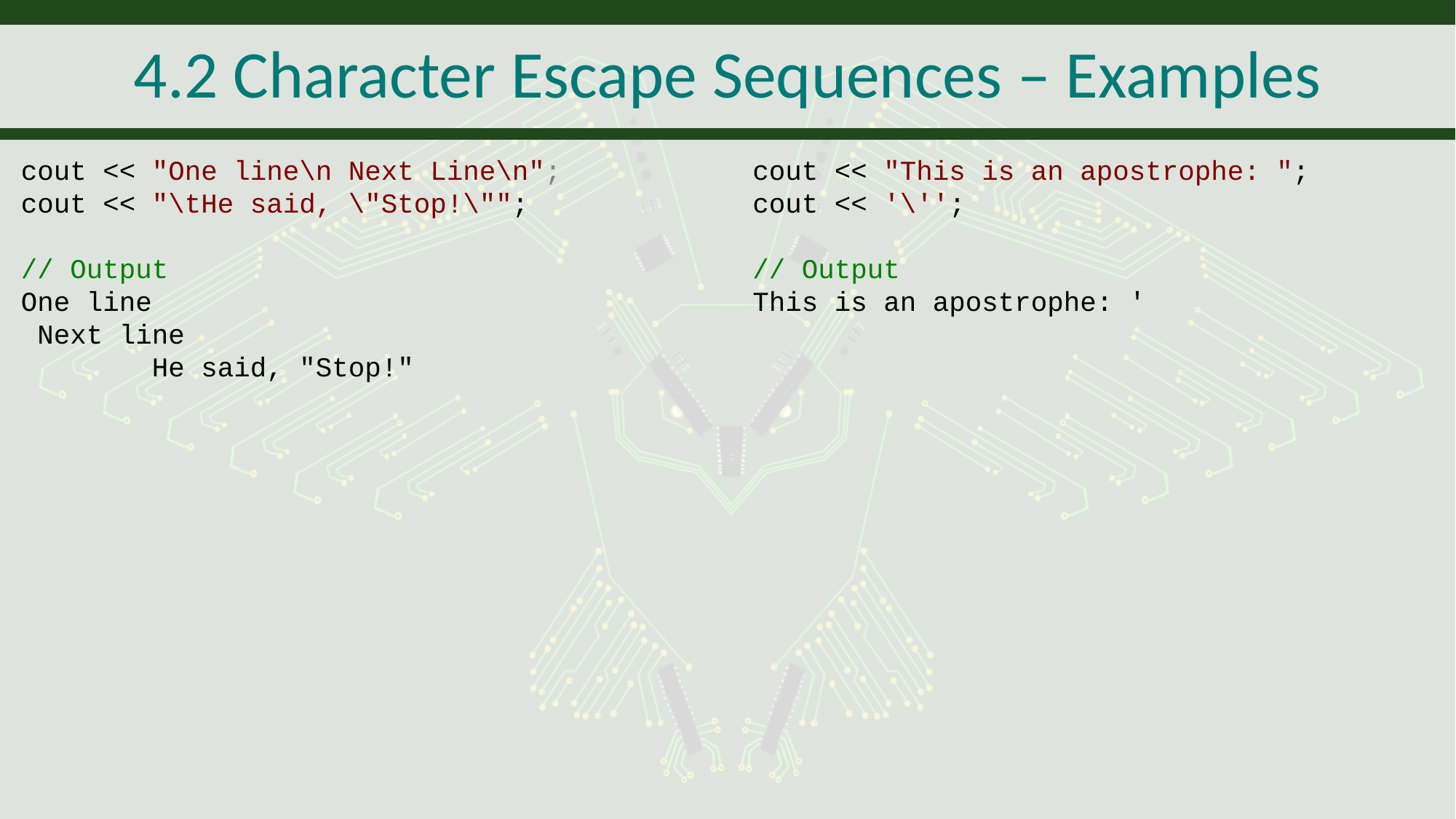

# 4.2 Character Escape Sequences – Examples
cout << "This is an apostrophe: ";
cout << '\'';

// Output
This is an apostrophe: '

cout << "One line\n Next Line\n";
cout << "\tHe said, \"Stop!\"";

// Output
One line
 Next line
        He said, "Stop!"